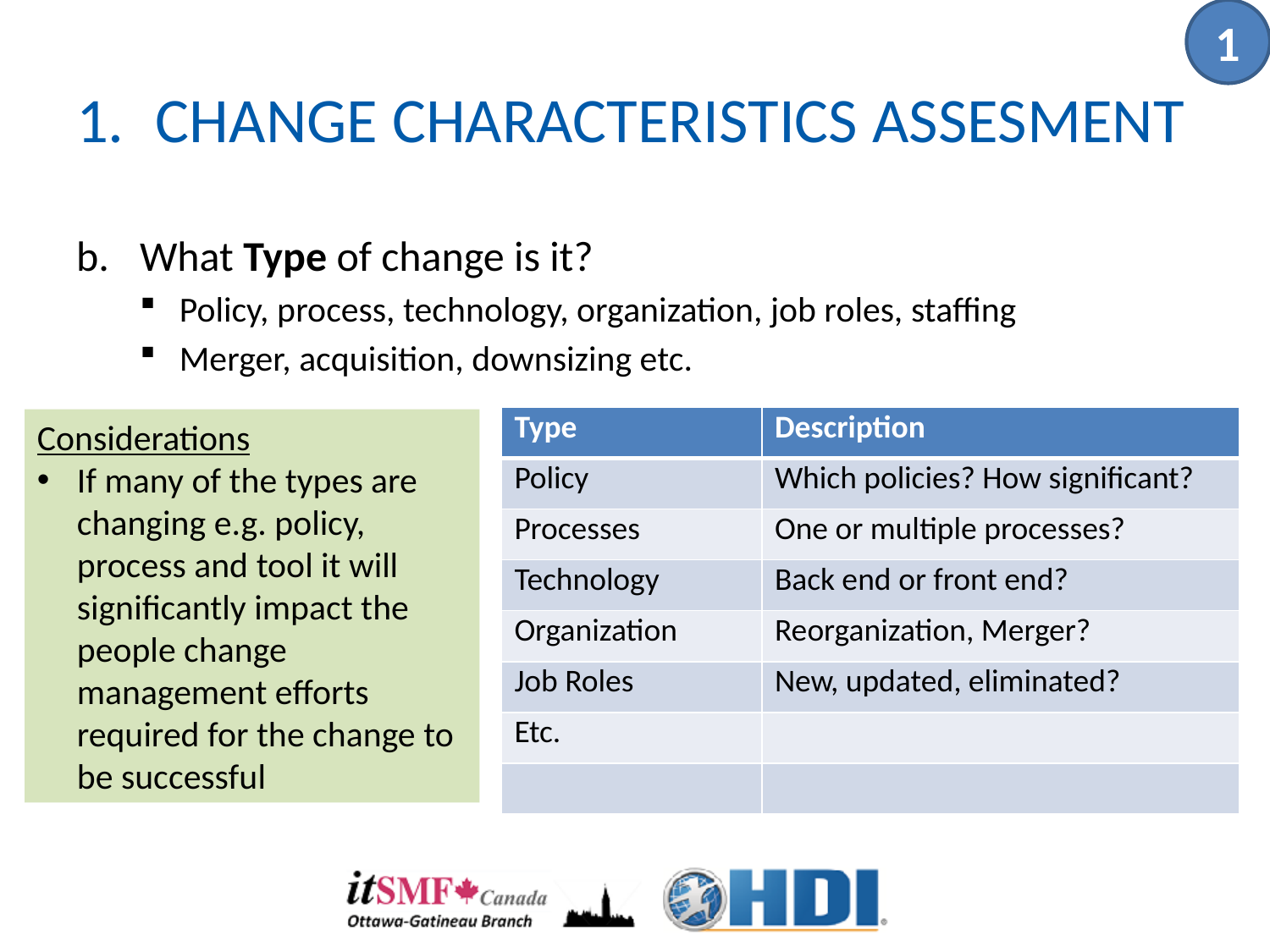

1
# CHANGE CHARACTERISTICS ASSESMENT
What Type of change is it?
Policy, process, technology, organization, job roles, staffing
Merger, acquisition, downsizing etc.
| Type | Description |
| --- | --- |
| Policy | Which policies? How significant? |
| Processes | One or multiple processes? |
| Technology | Back end or front end? |
| Organization | Reorganization, Merger? |
| Job Roles | New, updated, eliminated? |
| Etc. |  |
|  |  |
Considerations
If many of the types are changing e.g. policy, process and tool it will significantly impact the people change management efforts required for the change to be successful